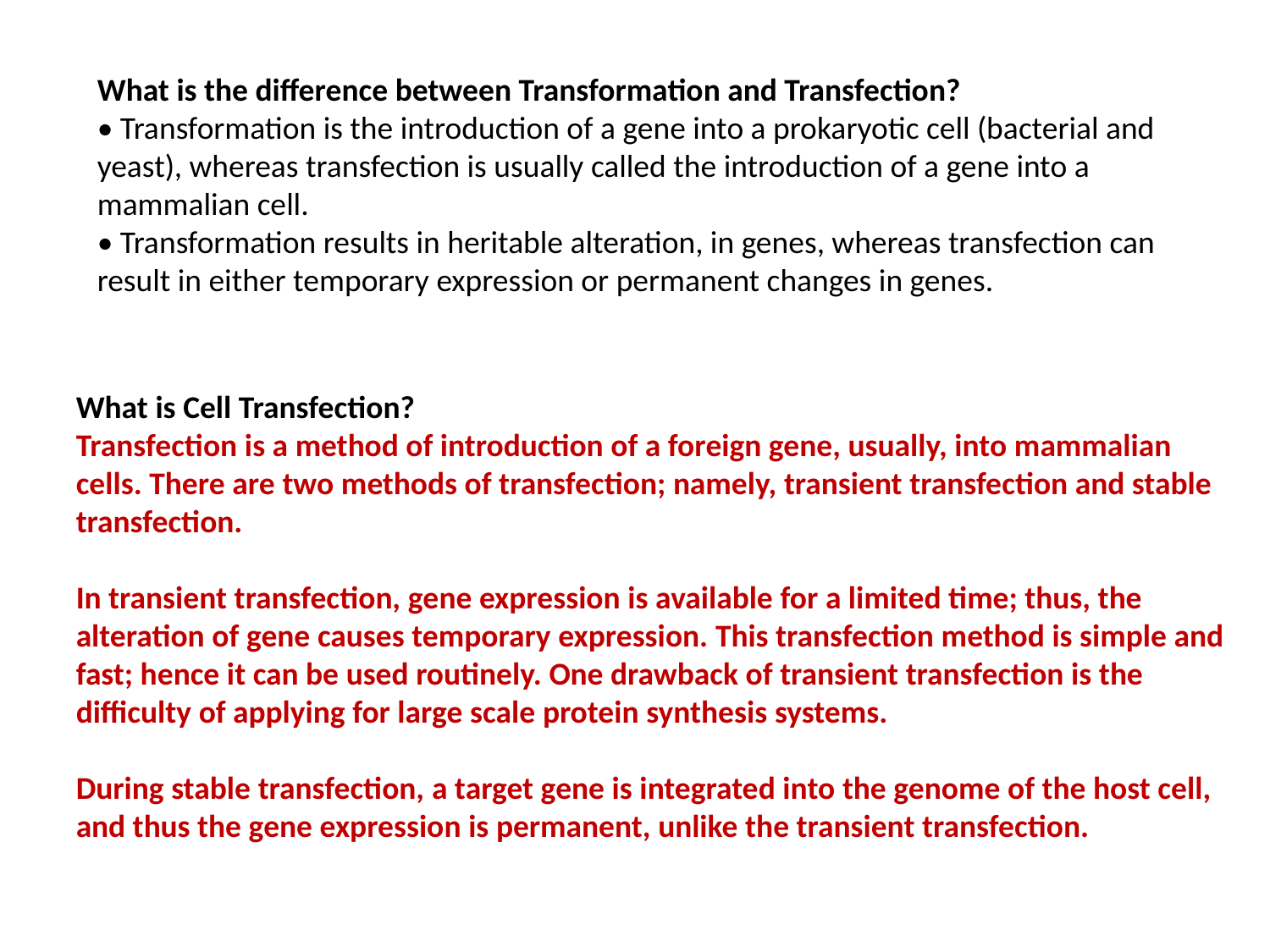

What is the difference between Transformation and Transfection?
• Transformation is the introduction of a gene into a prokaryotic cell (bacterial and yeast), whereas transfection is usually called the introduction of a gene into a mammalian cell.
• Transformation results in heritable alteration, in genes, whereas transfection can result in either temporary expression or permanent changes in genes.
What is Cell Transfection?
Transfection is a method of introduction of a foreign gene, usually, into mammalian cells. There are two methods of transfection; namely, transient transfection and stable transfection.

In transient transfection, gene expression is available for a limited time; thus, the alteration of gene causes temporary expression. This transfection method is simple and fast; hence it can be used routinely. One drawback of transient transfection is the difficulty of applying for large scale protein synthesis systems.

During stable transfection, a target gene is integrated into the genome of the host cell, and thus the gene expression is permanent, unlike the transient transfection.